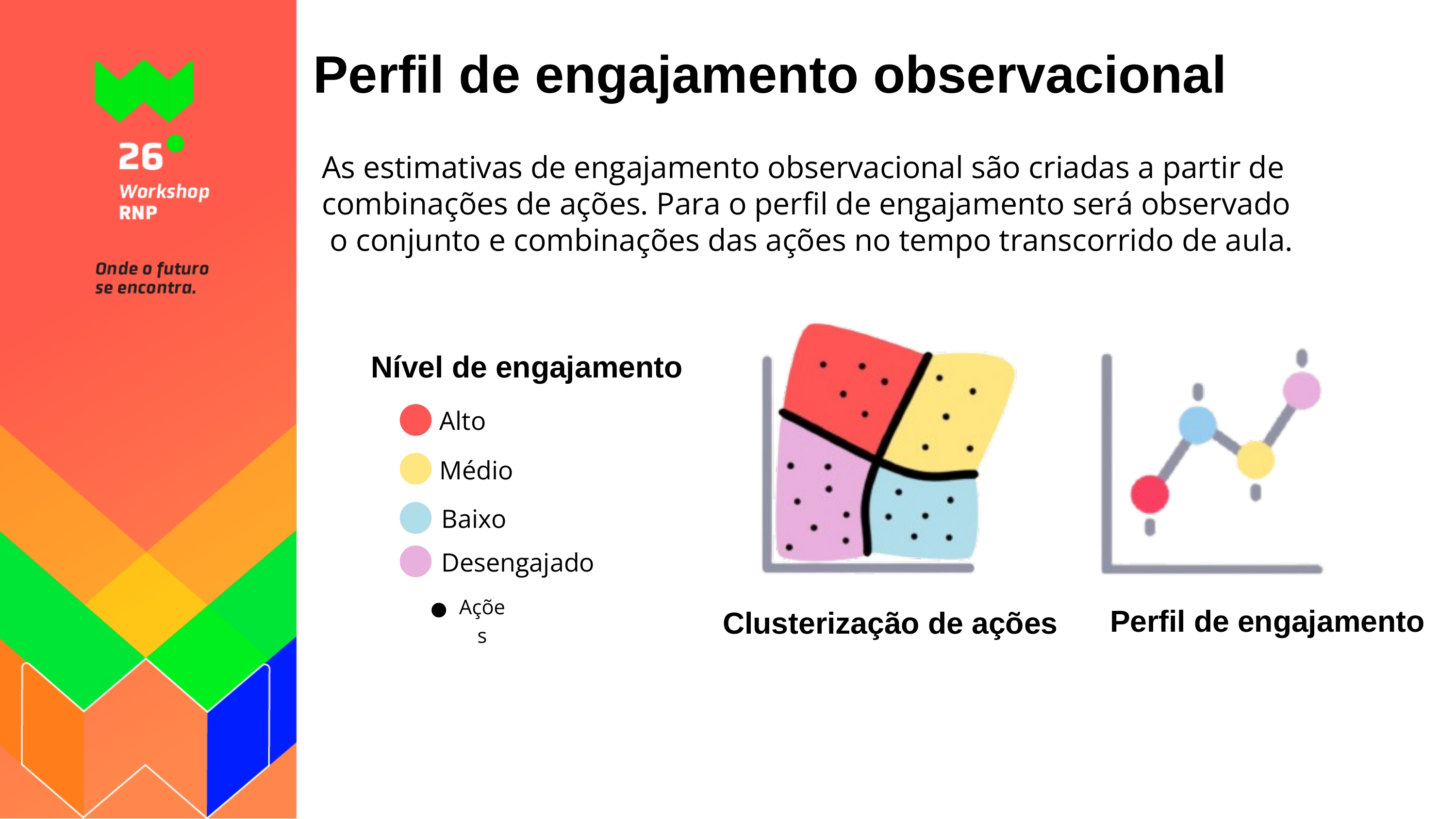

Perfil de engajamento observacional
As estimativas de engajamento observacional são criadas a partir de
combinações de ações. Para o perfil de engajamento será observado
 o conjunto e combinações das ações no tempo transcorrido de aula.

Nível de engajamento
Alto

Médio

Baixo

Desengajado

Ações
Perfil de engajamento
Clusterização de ações